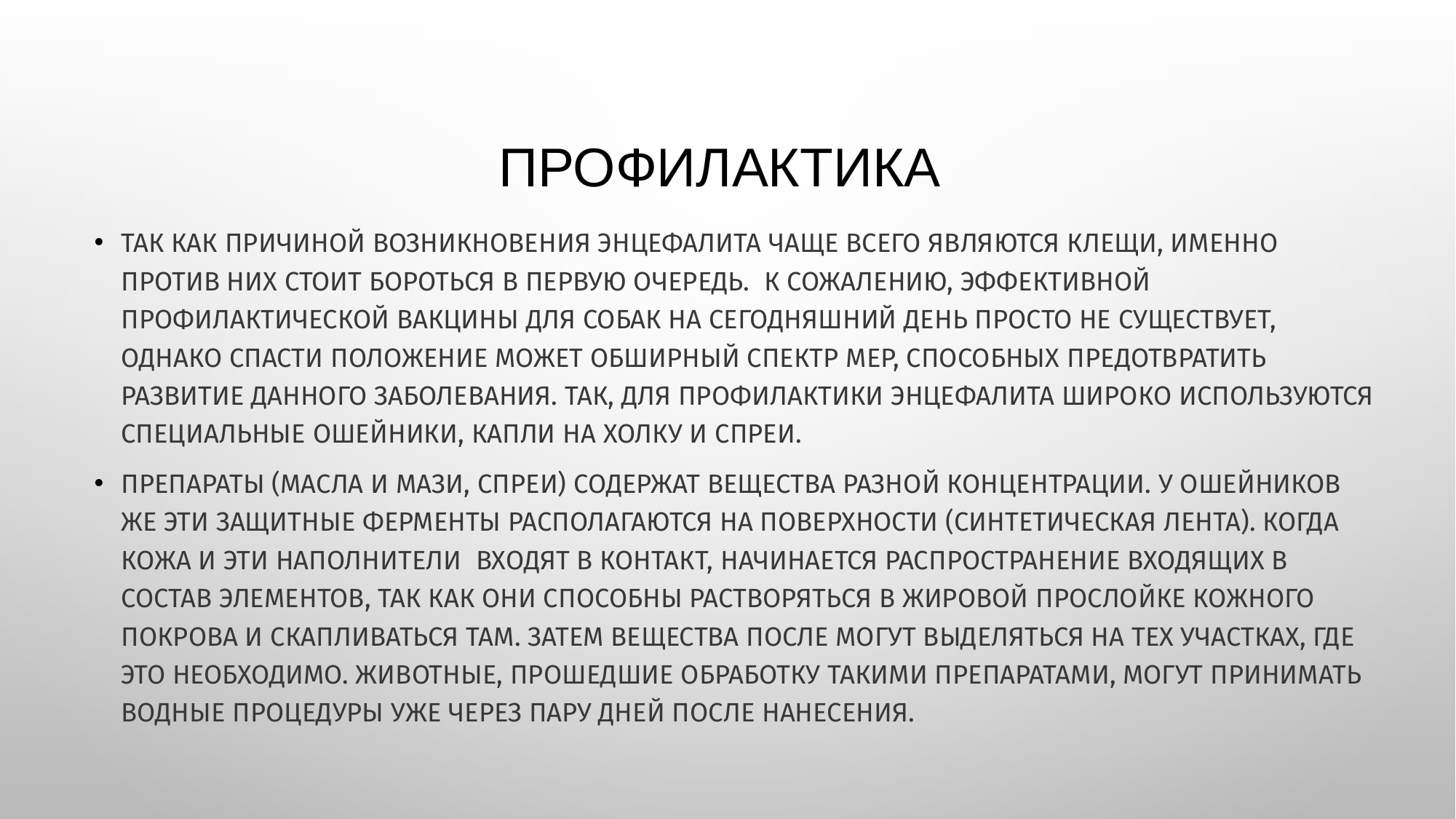

# Профилактика
Так как причиной возникновения энцефалита чаще всего являются клещи, именно против них стоит бороться в первую очередь.  К сожалению, эффективной профилактической вакцины для собак на сегодняшний день просто не существует, однако спасти положение может обширный спектр мер, способных предотвратить развитие данного заболевания. Так, для профилактики энцефалита широко используются специальные ошейники, капли на холку и спреи.
Препараты (масла и мази, спреи) содержат вещества разной концентрации. У ошейников же эти защитные ферменты располагаются на поверхности (синтетическая лента). Когда кожа и эти наполнители  входят в контакт, начинается распространение входящих в состав элементов, так как они способны растворяться в жировой прослойке кожного покрова и скапливаться там. Затем вещества после могут выделяться на тех участках, где это необходимо. Животные, прошедшие обработку такими препаратами, могут принимать водные процедуры уже через пару дней после нанесения.